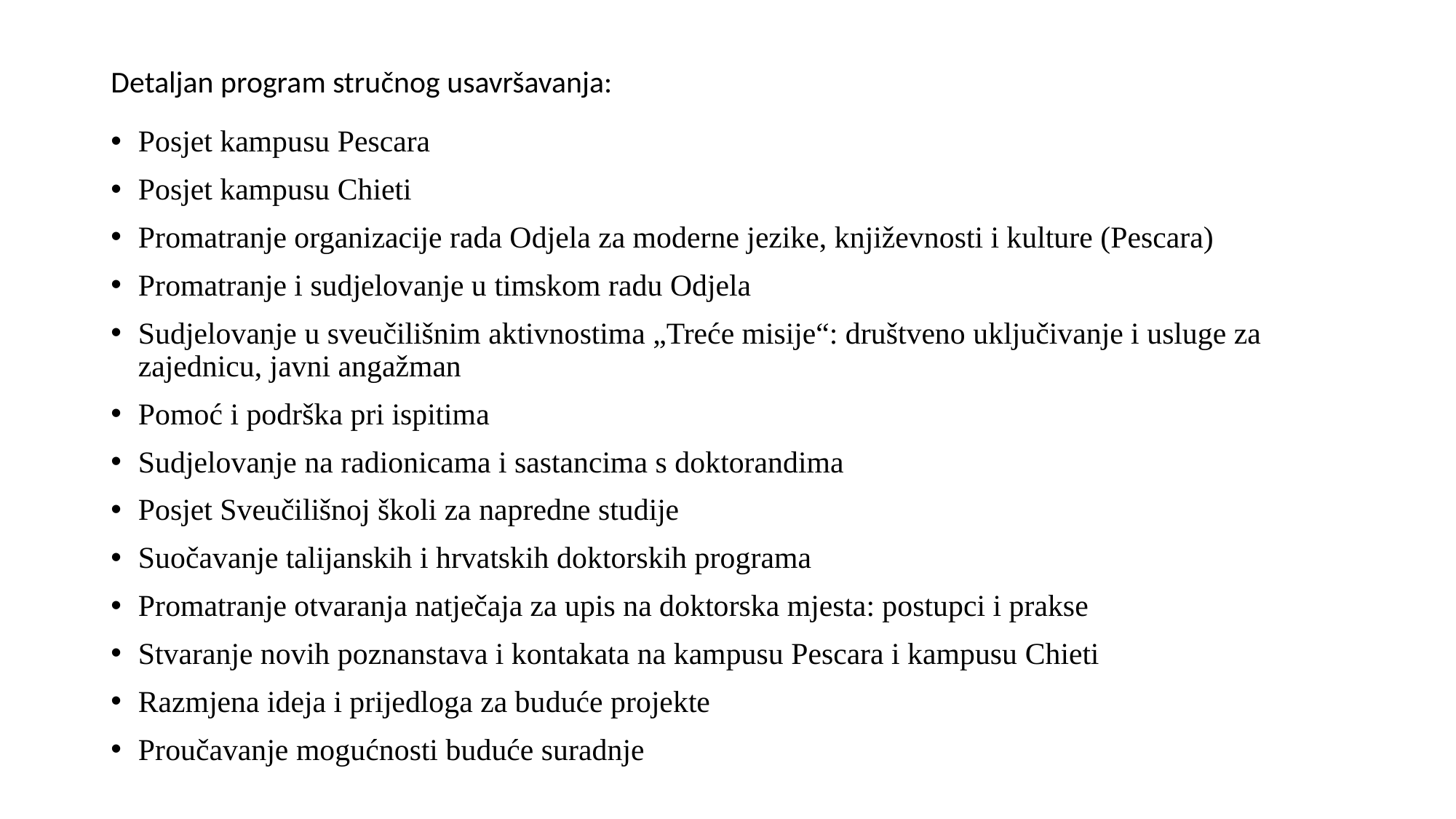

# Detaljan program stručnog usavršavanja:
Posjet kampusu Pescara
Posjet kampusu Chieti
Promatranje organizacije rada Odjela za moderne jezike, književnosti i kulture (Pescara)
Promatranje i sudjelovanje u timskom radu Odjela
Sudjelovanje u sveučilišnim aktivnostima „Treće misije“: društveno uključivanje i usluge za zajednicu, javni angažman
Pomoć i podrška pri ispitima
Sudjelovanje na radionicama i sastancima s doktorandima
Posjet Sveučilišnoj školi za napredne studije
Suočavanje talijanskih i hrvatskih doktorskih programa
Promatranje otvaranja natječaja za upis na doktorska mjesta: postupci i prakse
Stvaranje novih poznanstava i kontakata na kampusu Pescara i kampusu Chieti
Razmjena ideja i prijedloga za buduće projekte
Proučavanje mogućnosti buduće suradnje